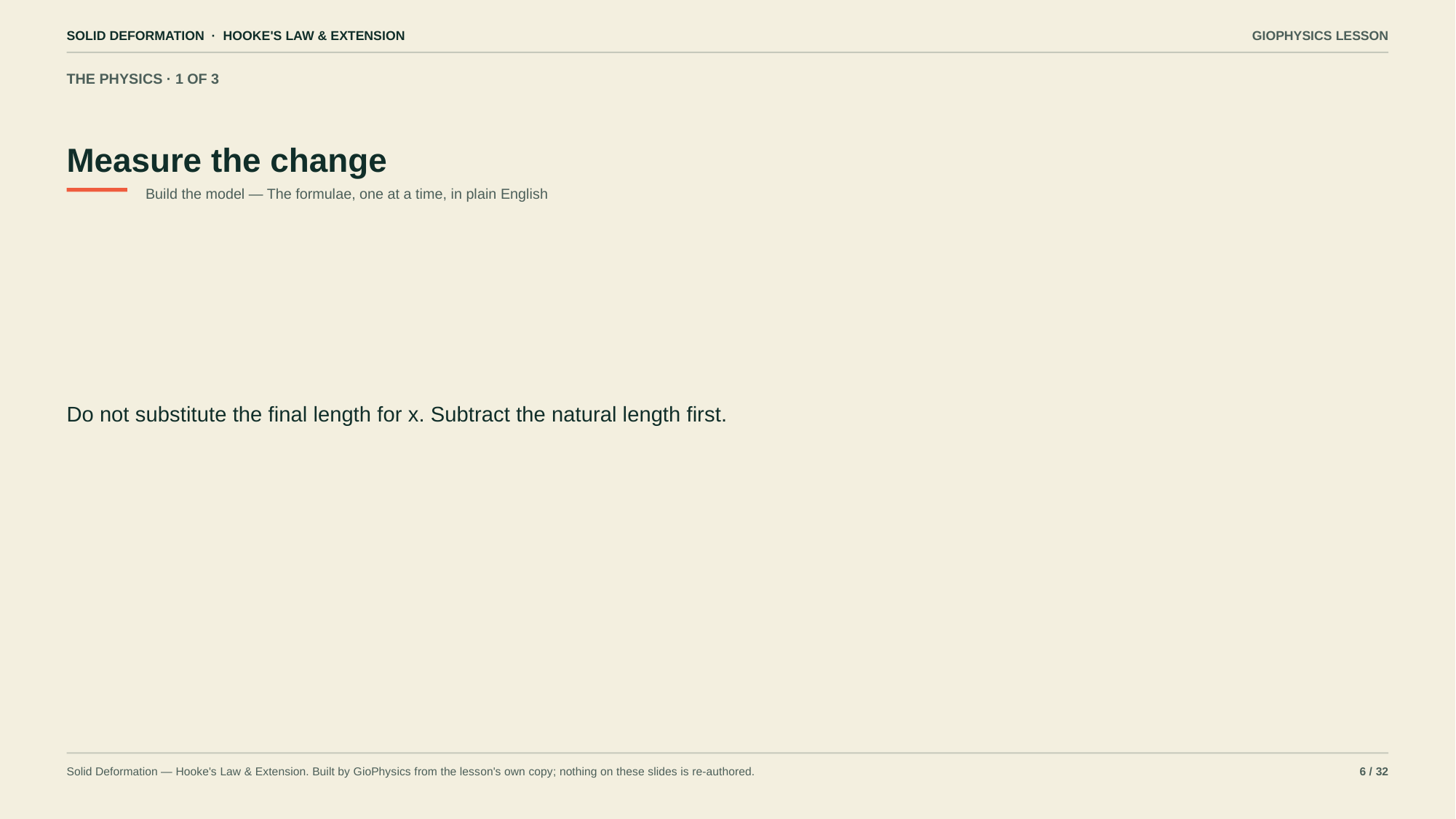

SOLID DEFORMATION  ·  HOOKE'S LAW & EXTENSION
GIOPHYSICS LESSON

THE PHYSICS · 1 OF 3
Measure the change
Build the model — The formulae, one at a time, in plain English

Do not substitute the final length for x. Subtract the natural length first.

Solid Deformation — Hooke's Law & Extension. Built by GioPhysics from the lesson's own copy; nothing on these slides is re-authored.
6 / 32